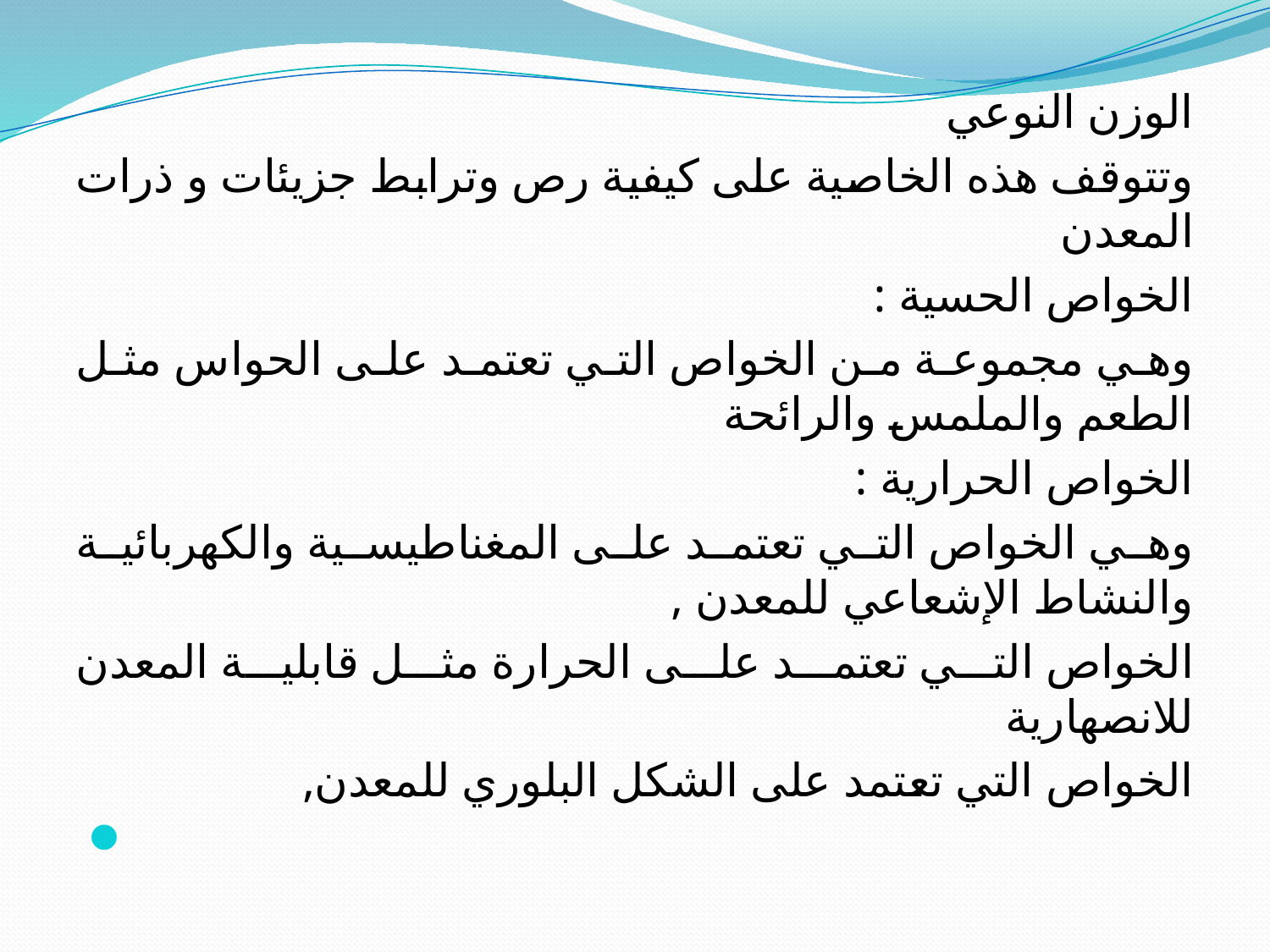

الوزن النوعي
وتتوقف هذه الخاصية على كيفية رص وترابط جزيئات و ذرات المعدن
الخواص الحسية :
وهي مجموعة من الخواص التي تعتمد على الحواس مثل الطعم والملمس والرائحة
الخواص الحرارية :
وهي الخواص التي تعتمد على المغناطيسية والكهربائية والنشاط الإشعاعي للمعدن ,
الخواص التي تعتمد على الحرارة مثل قابلية المعدن للانصهارية
الخواص التي تعتمد على الشكل البلوري للمعدن,